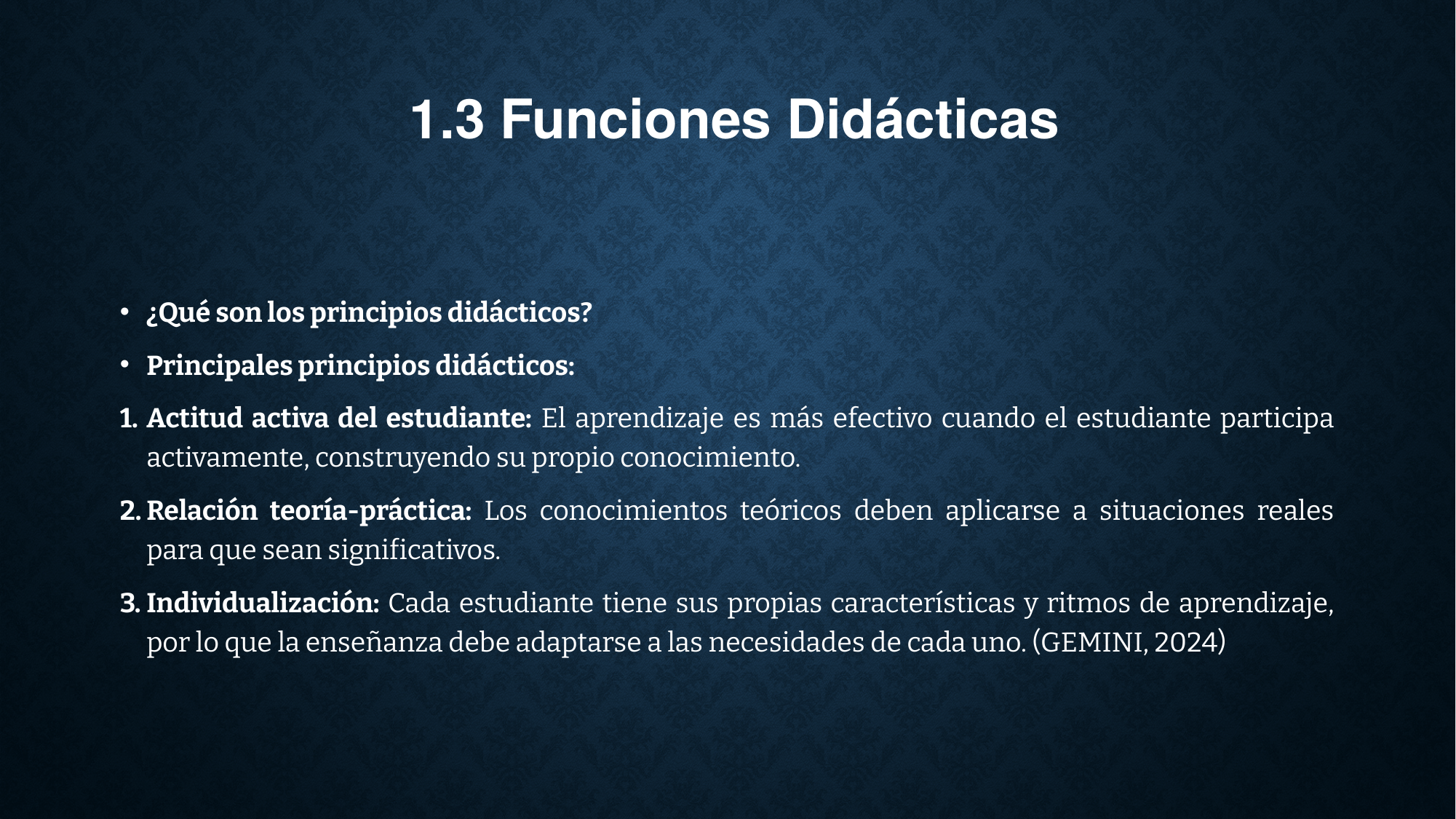

# 1.3 Funciones Didácticas
¿Qué son los principios didácticos?
Principales principios didácticos:
Actitud activa del estudiante: El aprendizaje es más efectivo cuando el estudiante participa activamente, construyendo su propio conocimiento.
Relación teoría-práctica: Los conocimientos teóricos deben aplicarse a situaciones reales para que sean significativos.
Individualización: Cada estudiante tiene sus propias características y ritmos de aprendizaje, por lo que la enseñanza debe adaptarse a las necesidades de cada uno. (GEMINI, 2024)